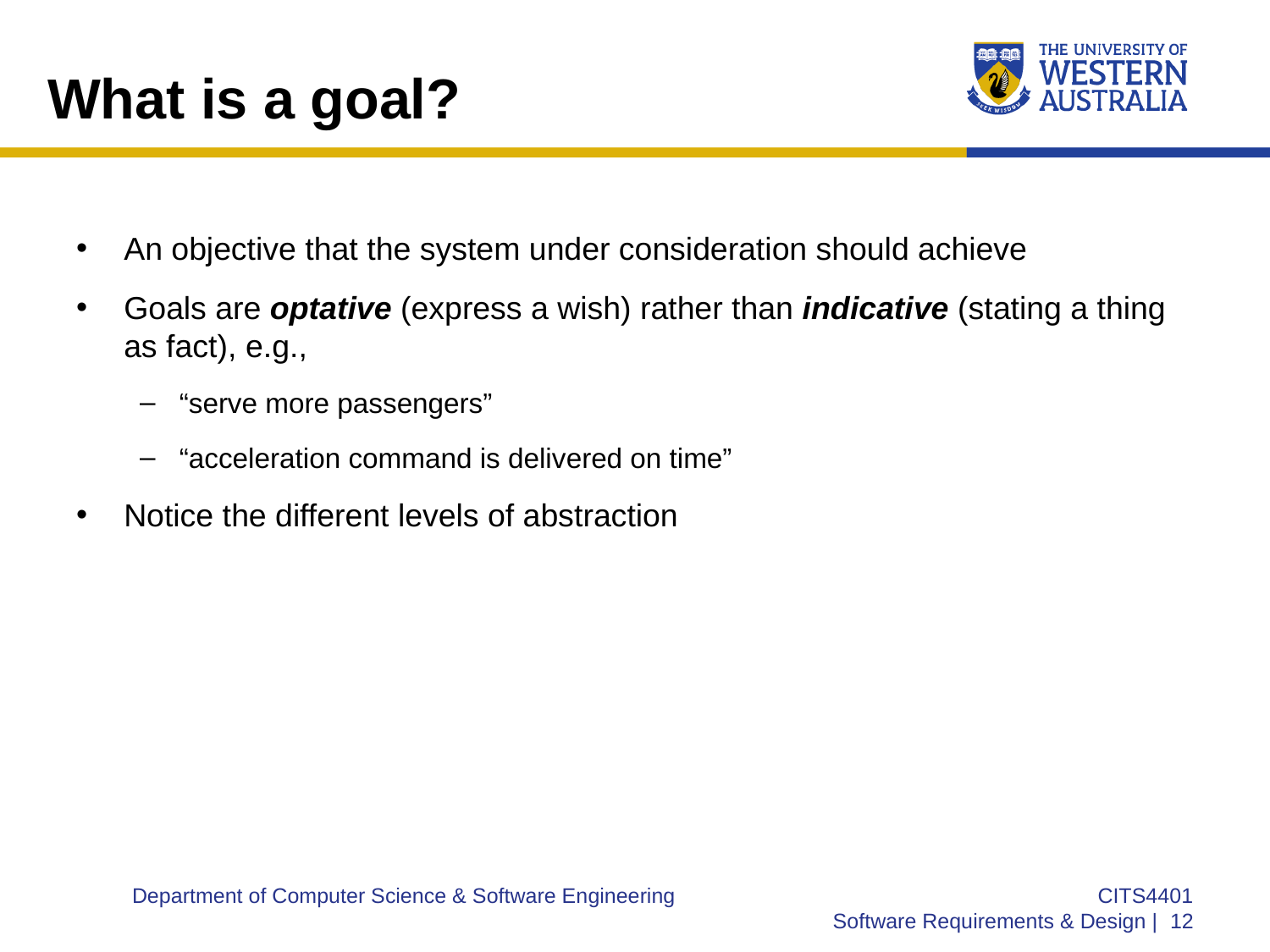

# What is a goal?
An objective that the system under consideration should achieve
Goals are optative (express a wish) rather than indicative (stating a thing as fact), e.g.,
“serve more passengers”
“acceleration command is delivered on time”
Notice the different levels of abstraction